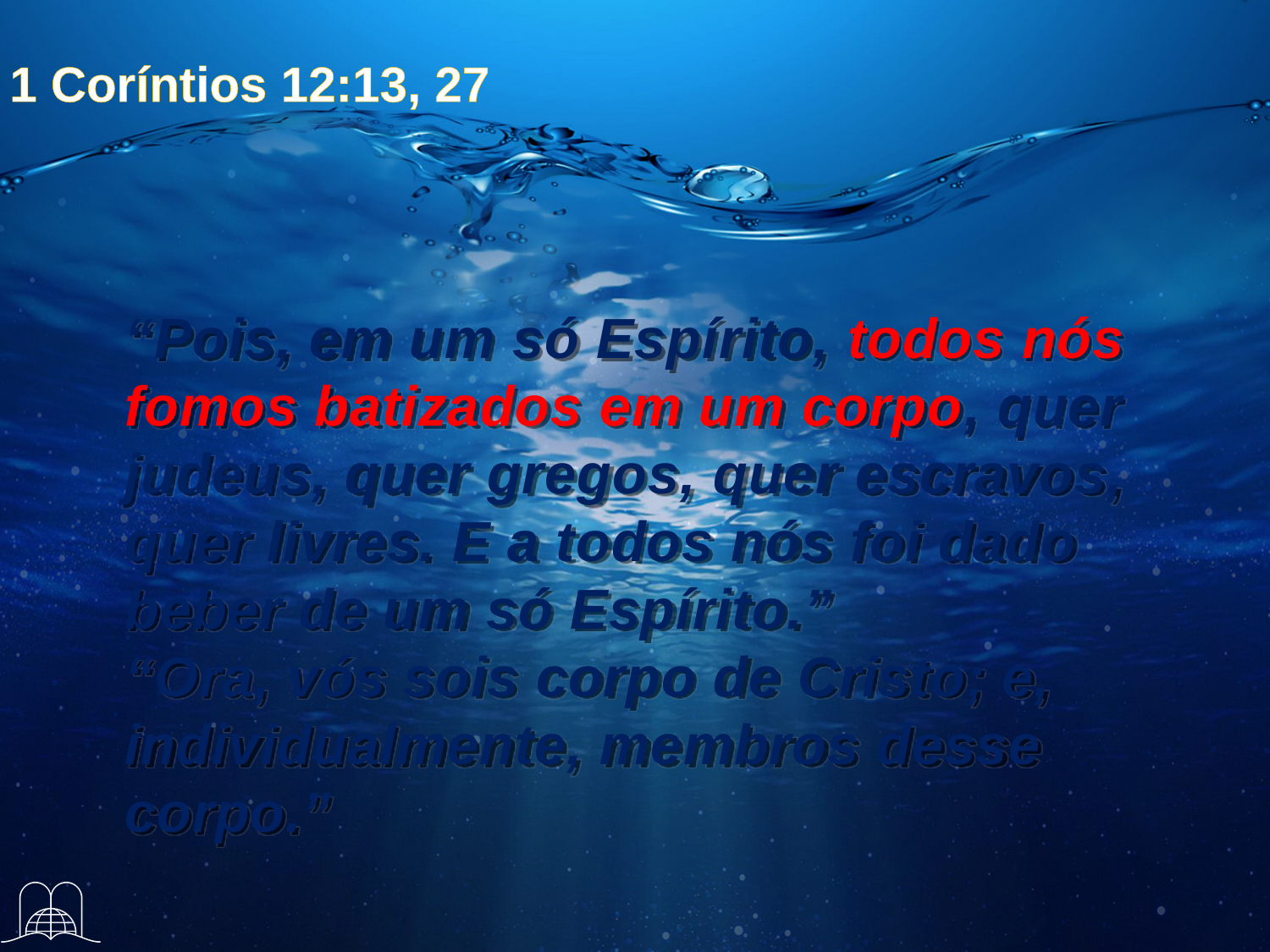

1 Coríntios 12:13, 27
“Pois, em um só Espírito, todos nós fomos batizados em um corpo, quer judeus, quer gregos, quer escravos, quer livres. E a todos nós foi dado beber de um só Espírito.”
“Ora, vós sois corpo de Cristo; e, individualmente, membros desse corpo.”